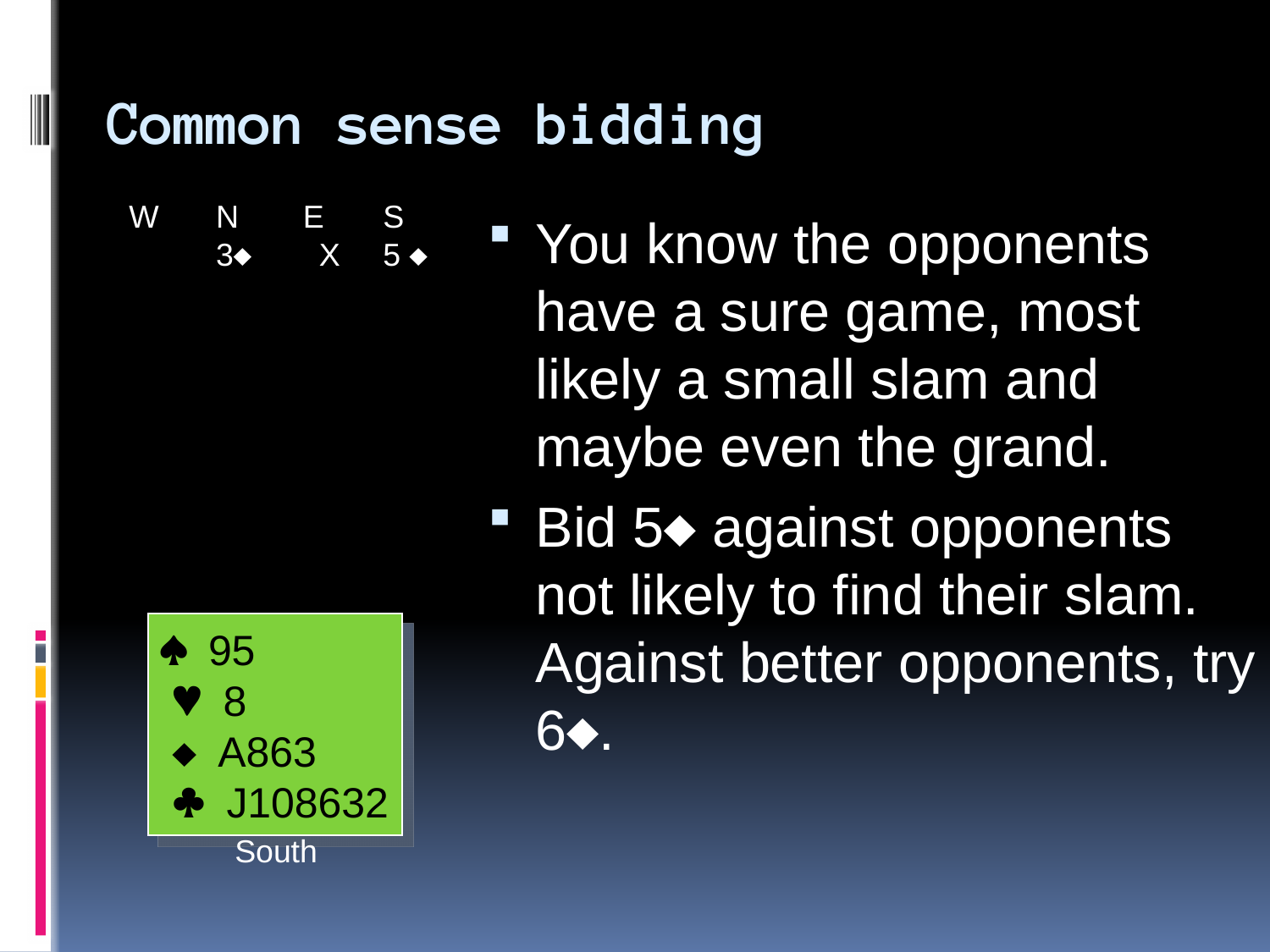

♠
# Common sense bidding
W	N	E	S		3♦	 X	5 ♦
You know the opponents have a sure game, most likely a small slam and maybe even the grand.
Bid 5♦ against opponents not likely to find their slam.  Against better opponents, try 6♦.

♠ 95
 ♥ 8
 ♦ A863
 ♣ J108632
South